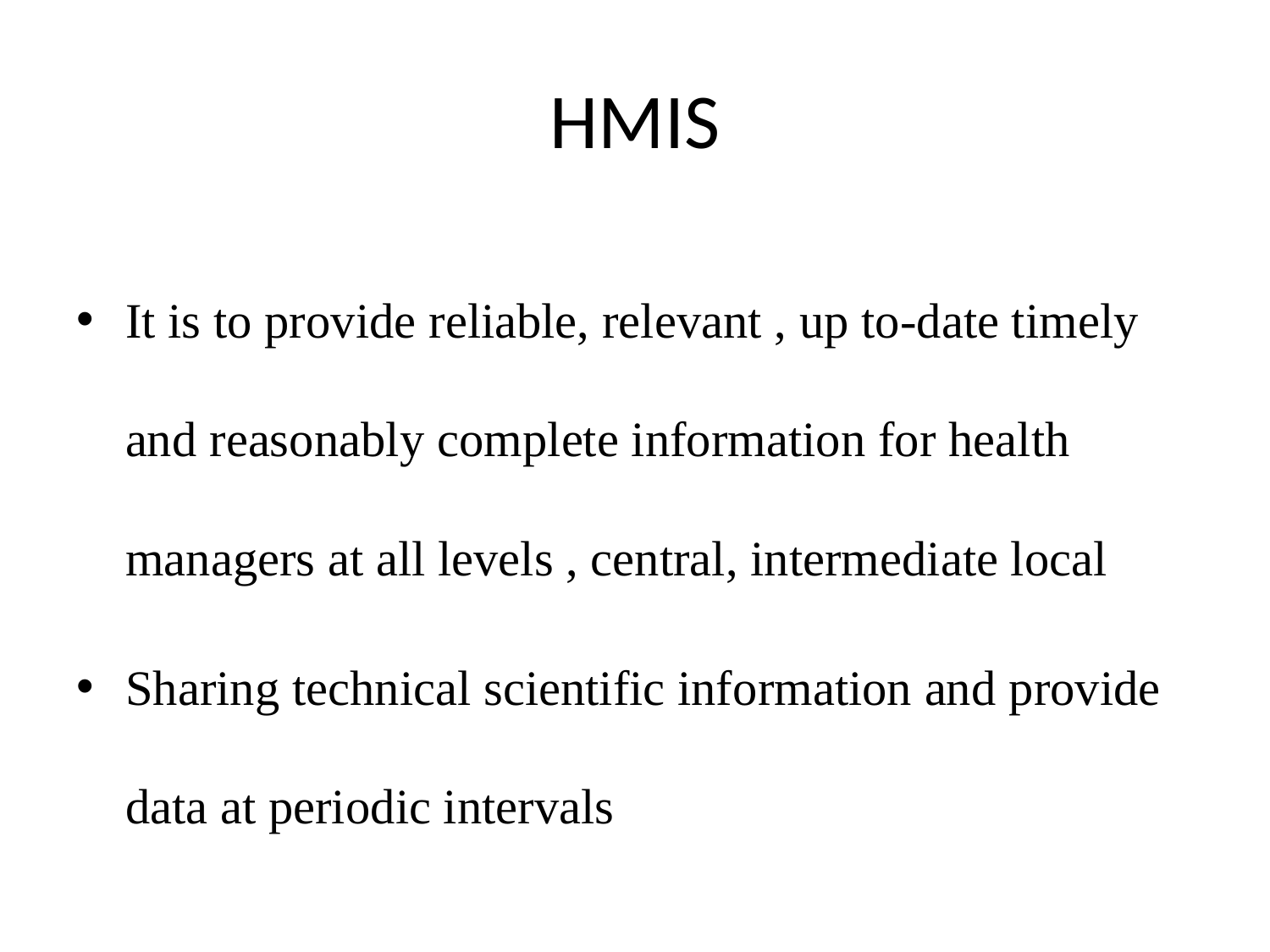

# HMIS
It is to provide reliable, relevant , up to-date timely and reasonably complete information for health managers at all levels , central, intermediate local
Sharing technical scientific information and provide data at periodic intervals